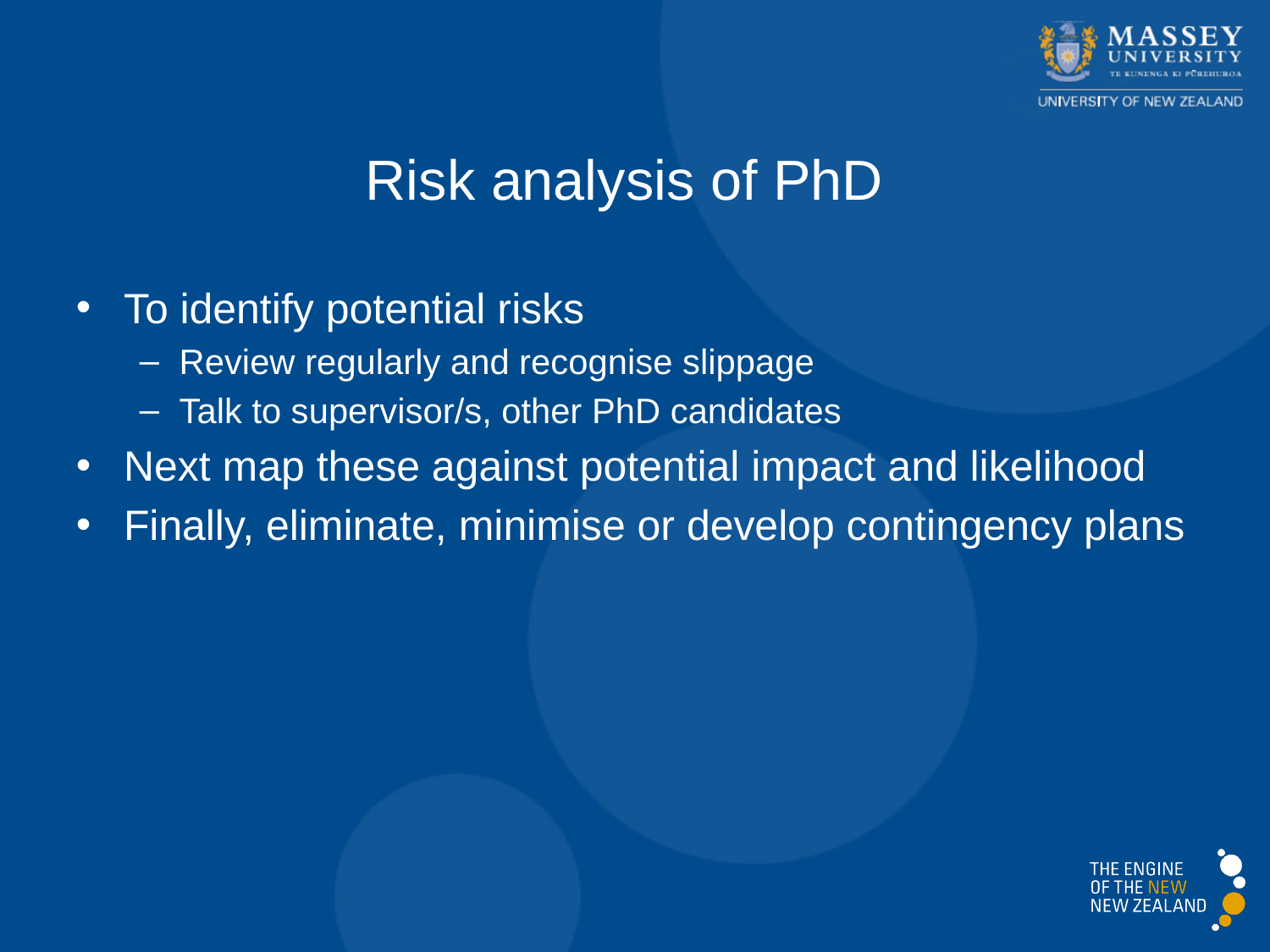

Risk analysis of PhD
To identify potential risks
Review regularly and recognise slippage
Talk to supervisor/s, other PhD candidates
Next map these against potential impact and likelihood
Finally, eliminate, minimise or develop contingency plans